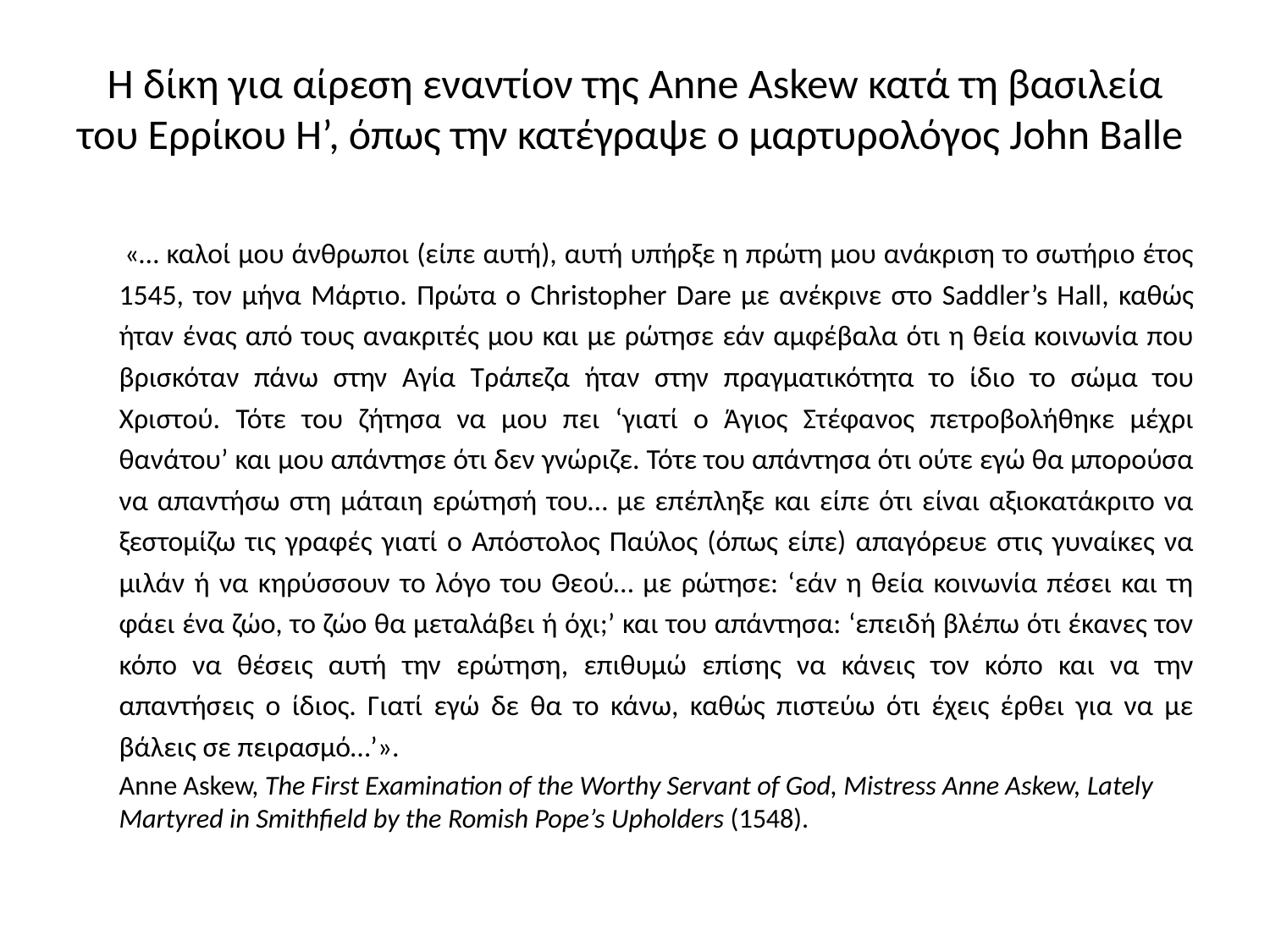

# Η δίκη για αίρεση εναντίον της Anne Askew κατά τη βασιλεία του Ερρίκου Η’, όπως την κατέγραψε ο μαρτυρολόγος John Balle
     	«… καλοί μου άνθρωποι (είπε αυτή), αυτή υπήρξε η πρώτη μου ανάκριση το σωτήριο έτος 1545, τον μήνα Μάρτιο. Πρώτα ο Christopher Dare με ανέκρινε στο Saddler’s Hall, καθώς ήταν ένας από τους ανακριτές μου και με ρώτησε εάν αμφέβαλα ότι η θεία κοινωνία που βρισκόταν πάνω στην Αγία Τράπεζα ήταν στην πραγματικότητα το ίδιο το σώμα του Χριστού. Τότε του ζήτησα να μου πει ‘γιατί ο Άγιος Στέφανος πετροβολήθηκε μέχρι θανάτου’ και μου απάντησε ότι δεν γνώριζε. Τότε του απάντησα ότι ούτε εγώ θα μπορούσα να απαντήσω στη μάταιη ερώτησή του… με επέπληξε και είπε ότι είναι αξιοκατάκριτο να ξεστομίζω τις γραφές γιατί ο Απόστολος Παύλος (όπως είπε) απαγόρευε στις γυναίκες να μιλάν ή να κηρύσσουν το λόγο του Θεού… με ρώτησε: ‘εάν η θεία κοινωνία πέσει και τη φάει ένα ζώο, το ζώο θα μεταλάβει ή όχι;’ και του απάντησα: ‘επειδή βλέπω ότι έκανες τον κόπο να θέσεις αυτή την ερώτηση, επιθυμώ επίσης να κάνεις τον κόπο και να την απαντήσεις ο ίδιος. Γιατί εγώ δε θα το κάνω, καθώς πιστεύω ότι έχεις έρθει για να με βάλεις σε πειρασμό…’».
	Anne Askew, The First Examination of the Worthy Servant of God, Mistress Anne Askew, Lately Martyred in Smithfield by the Romish Pope’s Upholders (1548).